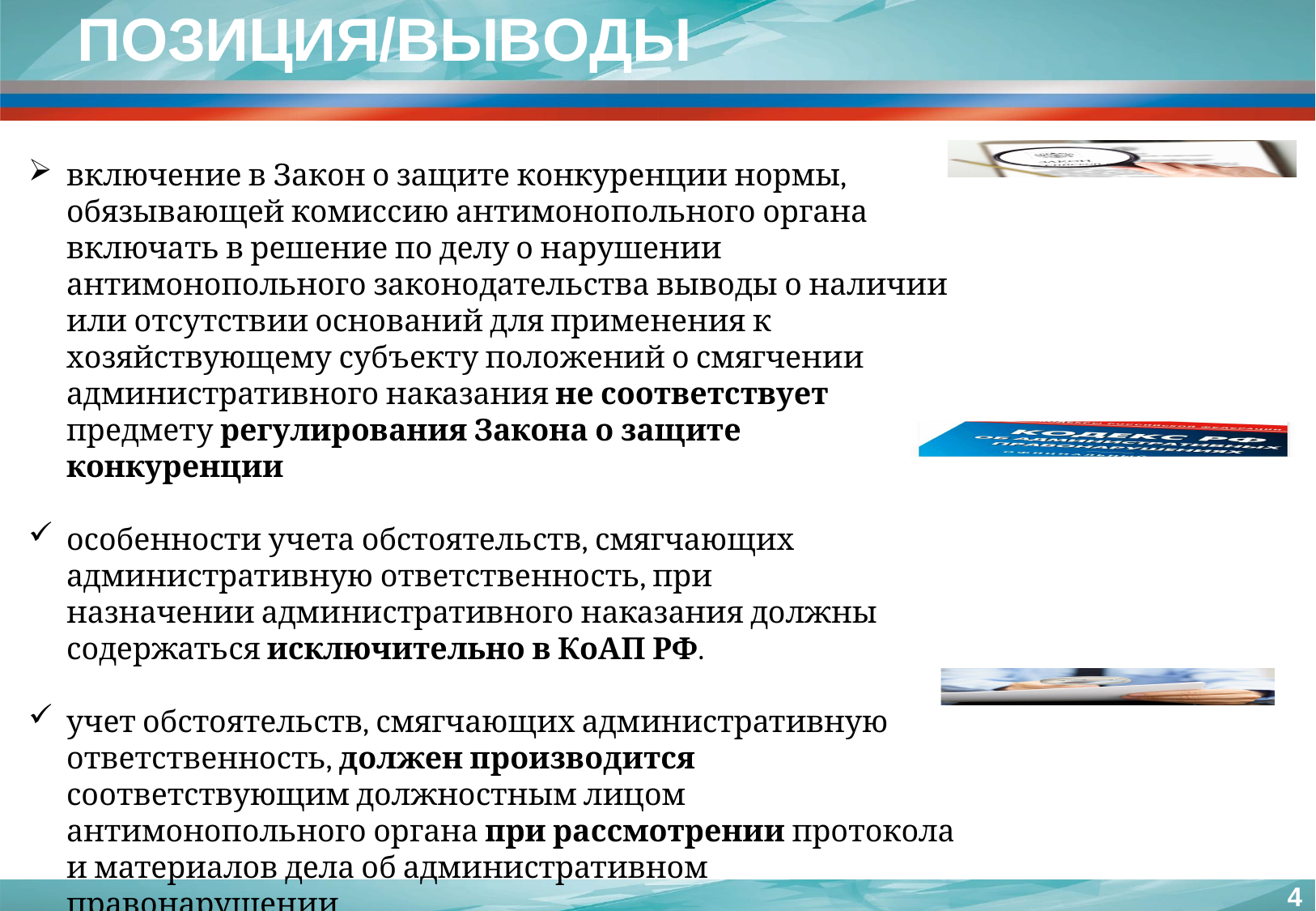

# ПОЗИЦИЯ/ВЫВОДЫ

включение в Закон о защите конкуренции нормы, обязывающей комиссию антимонопольного органа включать в решение по делу о нарушении антимонопольного законодательства выводы о наличии или отсутствии оснований для применения к хозяйствующему субъекту положений о смягчении административного наказания не соответствует предмету регулирования Закона о защите конкуренции

особенности учета обстоятельств, смягчающих административную ответственность, при назначении административного наказания должны содержаться исключительно в КоАП РФ.

учет обстоятельств, смягчающих административную ответственность, должен производится соответствующим должностным лицом антимонопольного органа при рассмотрении протокола и материалов дела об административном правонарушении.

40